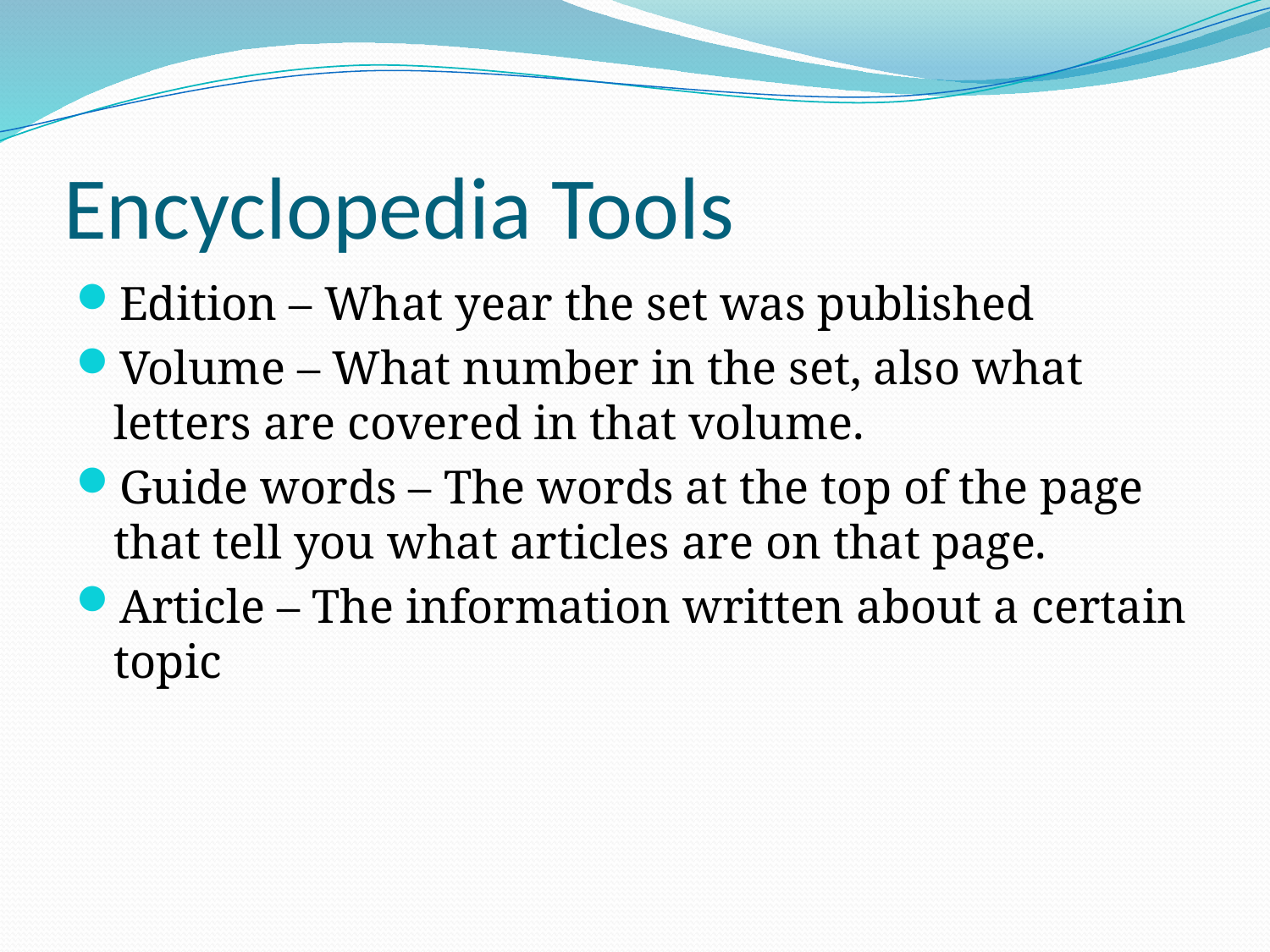

# Encyclopedia Tools
Edition – What year the set was published
Volume – What number in the set, also what letters are covered in that volume.
Guide words – The words at the top of the page that tell you what articles are on that page.
Article – The information written about a certain topic